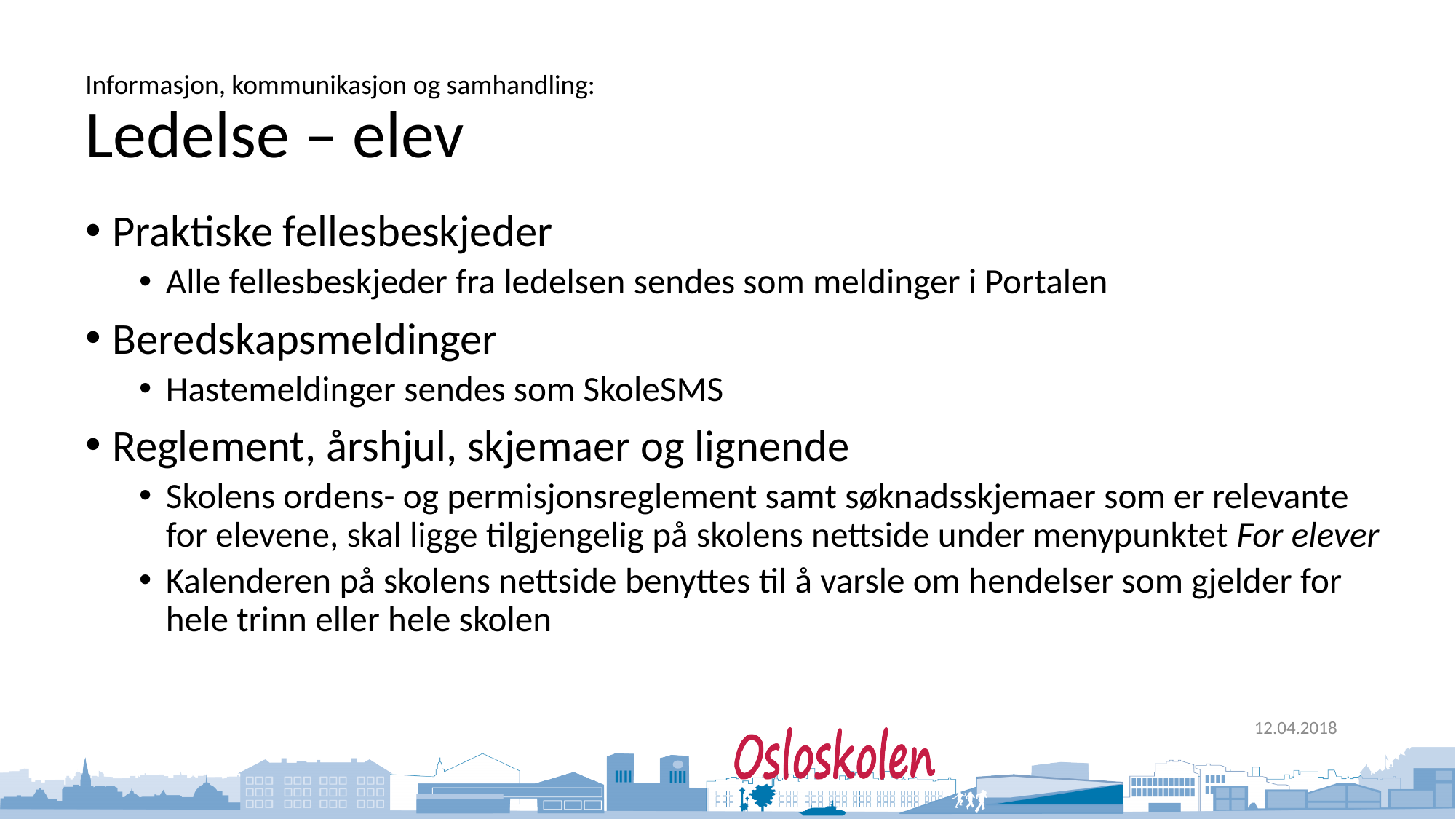

# Informasjon, kommunikasjon og samhandling: Ledelse – elev
Praktiske fellesbeskjeder
Alle fellesbeskjeder fra ledelsen sendes som meldinger i Portalen
Beredskapsmeldinger
Hastemeldinger sendes som SkoleSMS
Reglement, årshjul, skjemaer og lignende
Skolens ordens- og permisjonsreglement samt søknadsskjemaer som er relevante for elevene, skal ligge tilgjengelig på skolens nettside under menypunktet For elever
Kalenderen på skolens nettside benyttes til å varsle om hendelser som gjelder for hele trinn eller hele skolen